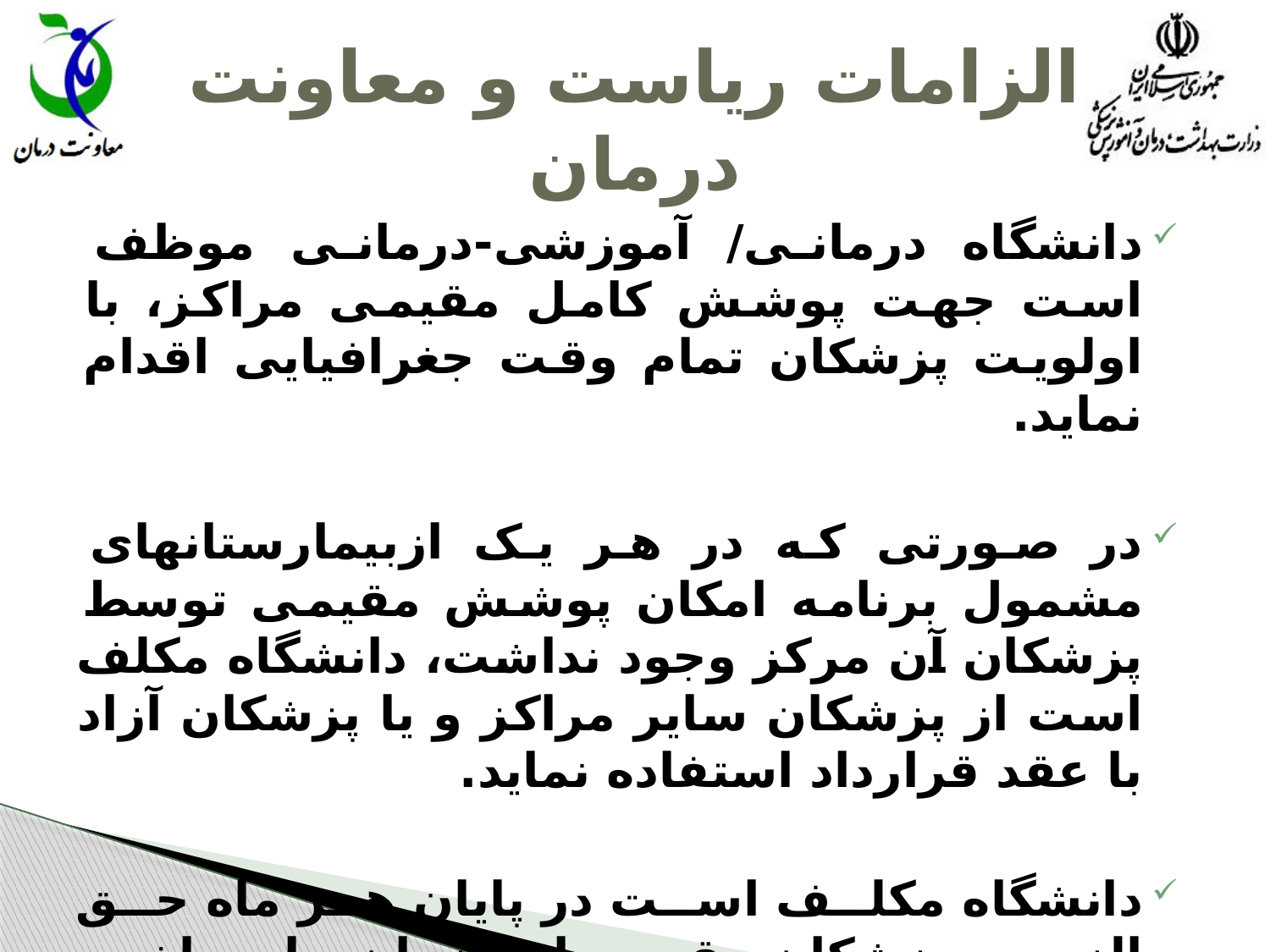

# الزامات ریاست و معاونت درمان
دانشگاه درمانی/ آموزشی-درمانی موظف است جهت پوشش کامل مقیمی مراکز، با اولویت پزشکان تمام وقت جغرافیایی اقدام نماید.

در صورتی که در هر یک ازبیمارستانهای مشمول برنامه امکان پوشش مقیمی توسط پزشکان آن مرکز وجود نداشت، دانشگاه مکلف است از پزشکان سایر مراکز و یا پزشکان آزاد با عقد قرارداد استفاده نماید.

دانشگاه مکلف است در پایان هر ماه حق الزحمه پزشکان مقیم را همزمان با پرداخت حقوق کارکنان پرداخت نماید.